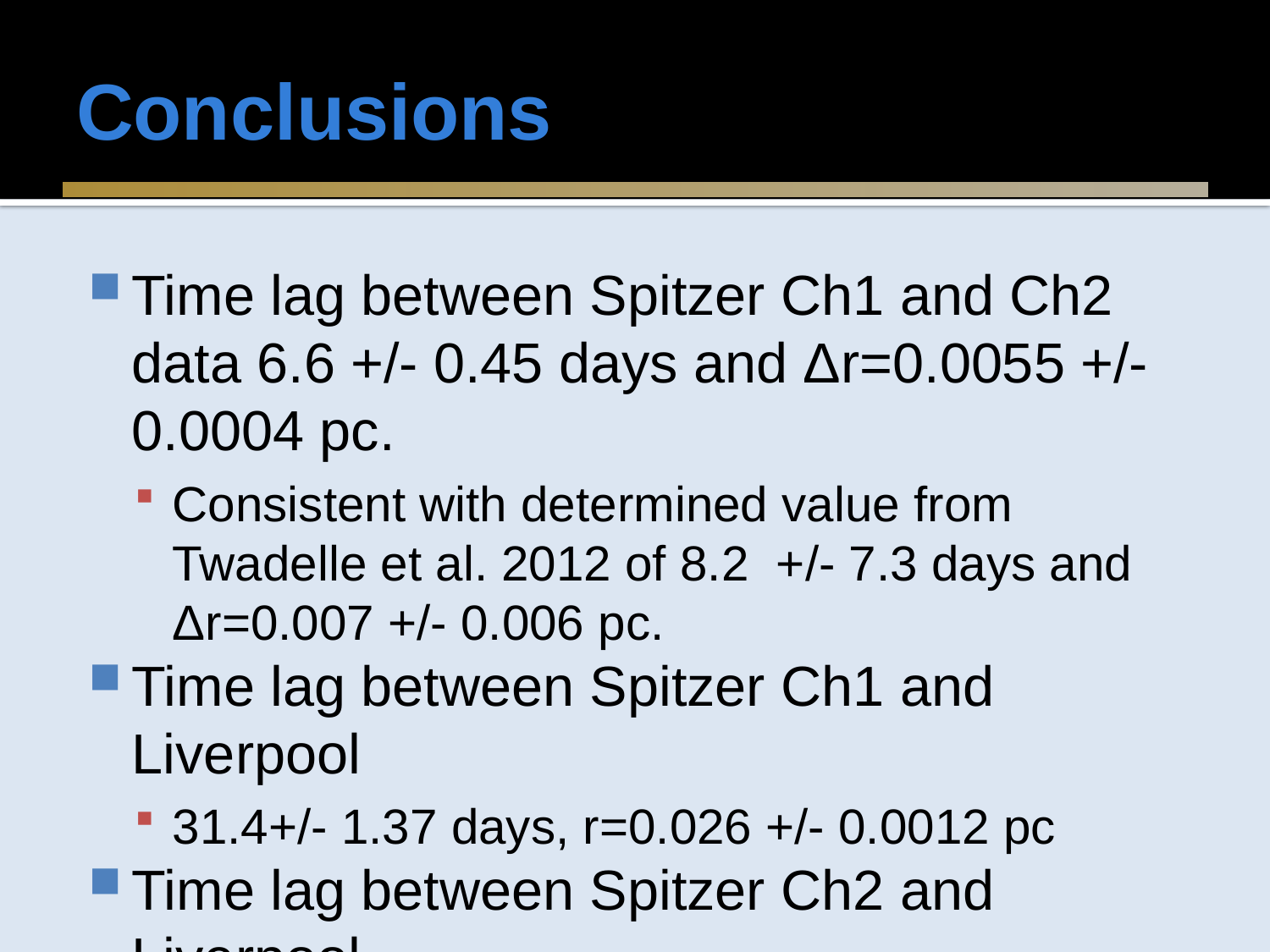

# Conclusions
Time lag between Spitzer Ch1 and Ch2 data 6.6 +/- 0.45 days and Δr=0.0055 +/- 0.0004 pc.
Consistent with determined value from Twadelle et al. 2012 of 8.2  +/- 7.3 days and Δr=0.007 +/- 0.006 pc.
Time lag between Spitzer Ch1 and Liverpool
31.4+/- 1.37 days, r=0.026 +/- 0.0012 pc
Time lag between Spitzer Ch2 and Liverpool
37.7 +/- 1.28 days, r=0.032 +/- 0.0011 pc